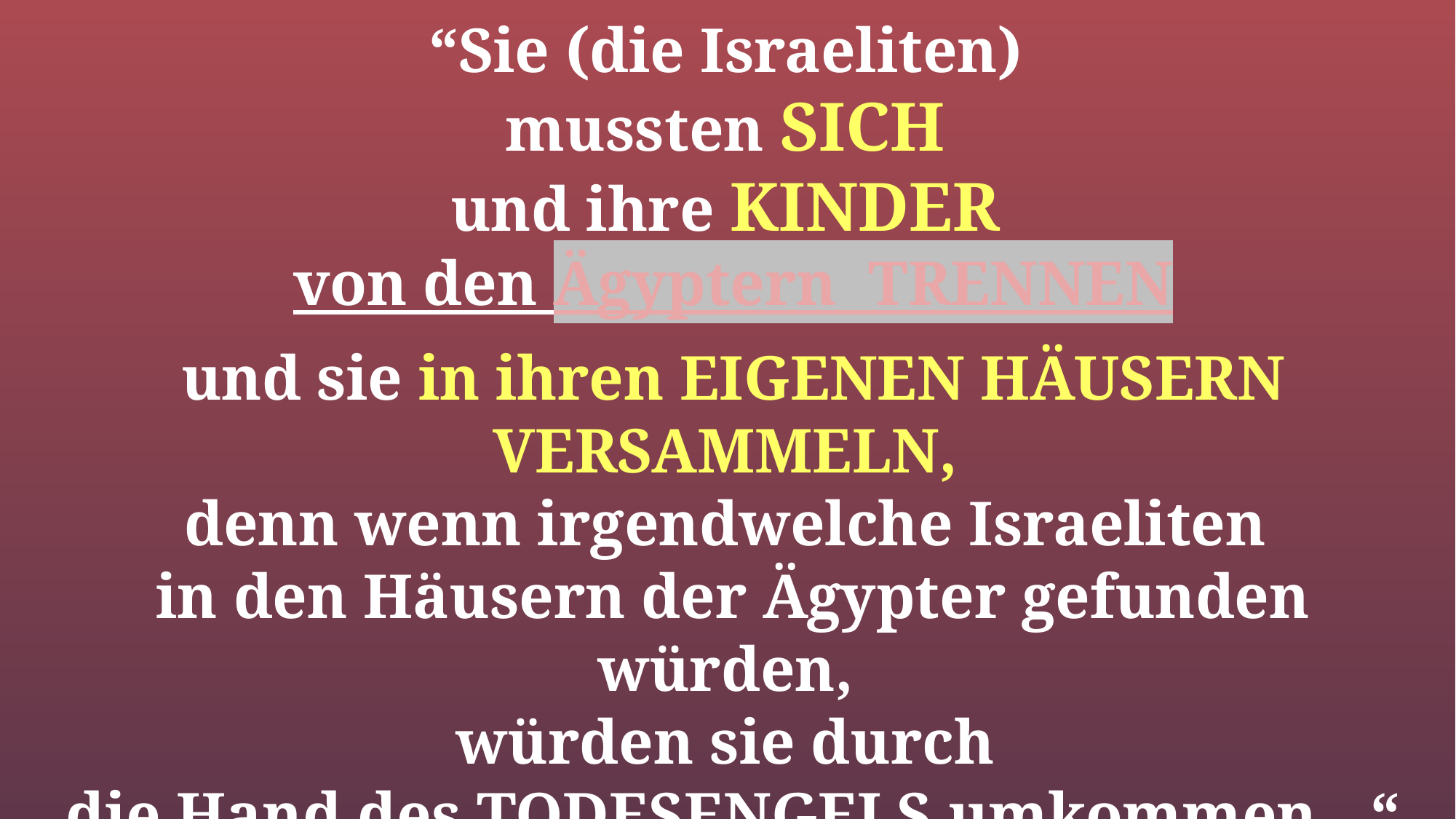

“Sie (die Israeliten)
mussten SICH
und ihre KINDER
von den Ägyptern  TRENNEN
und sie in ihren EIGENEN HÄUSERN VERSAMMELN,
denn wenn irgendwelche Israeliten
in den Häusern der Ägypter gefunden würden,
würden sie durch
die Hand des TODESENGELS umkommen...“